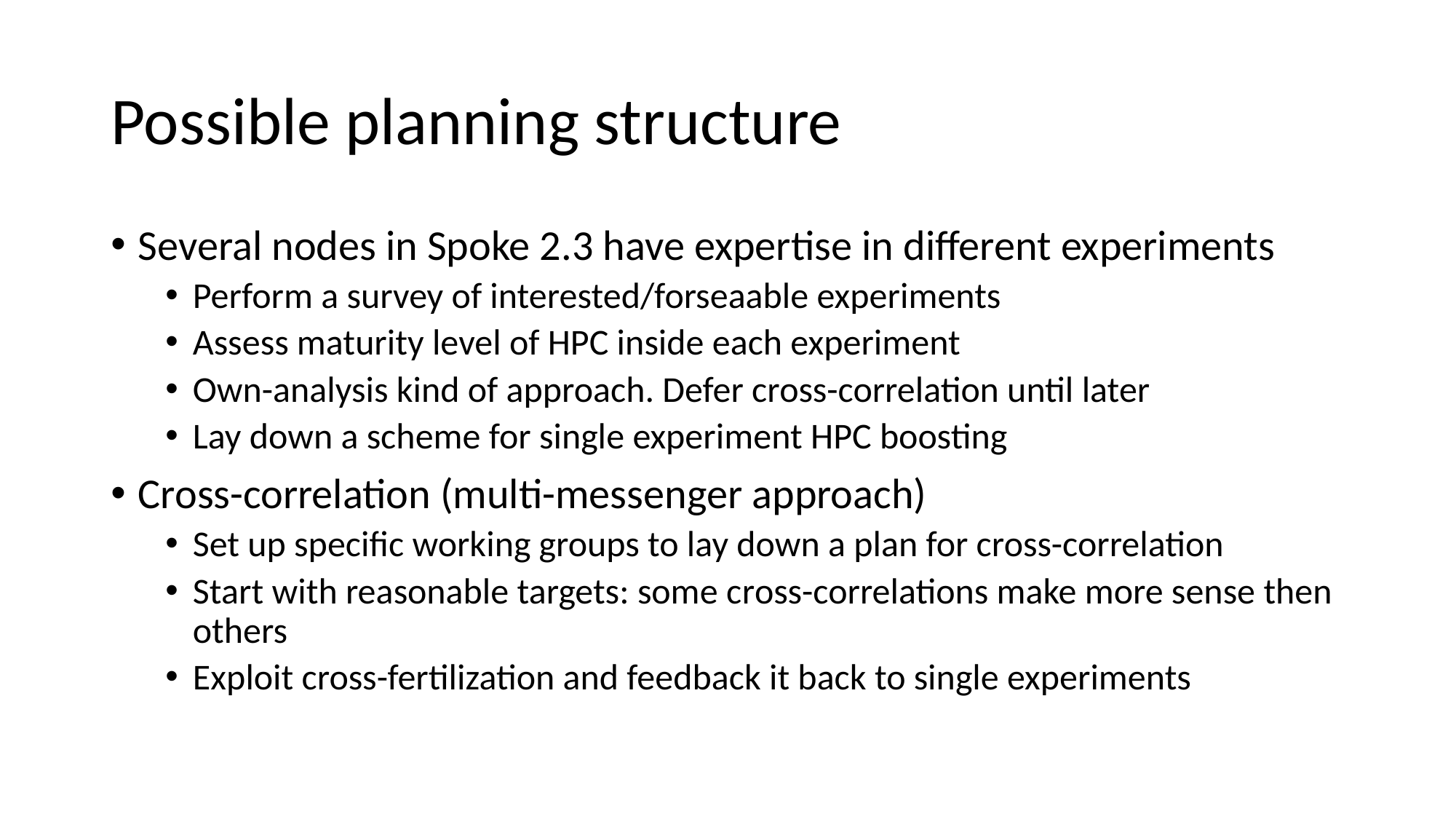

# Possible planning structure
Several nodes in Spoke 2.3 have expertise in different experiments
Perform a survey of interested/forseaable experiments
Assess maturity level of HPC inside each experiment
Own-analysis kind of approach. Defer cross-correlation until later
Lay down a scheme for single experiment HPC boosting
Cross-correlation (multi-messenger approach)
Set up specific working groups to lay down a plan for cross-correlation
Start with reasonable targets: some cross-correlations make more sense then others
Exploit cross-fertilization and feedback it back to single experiments